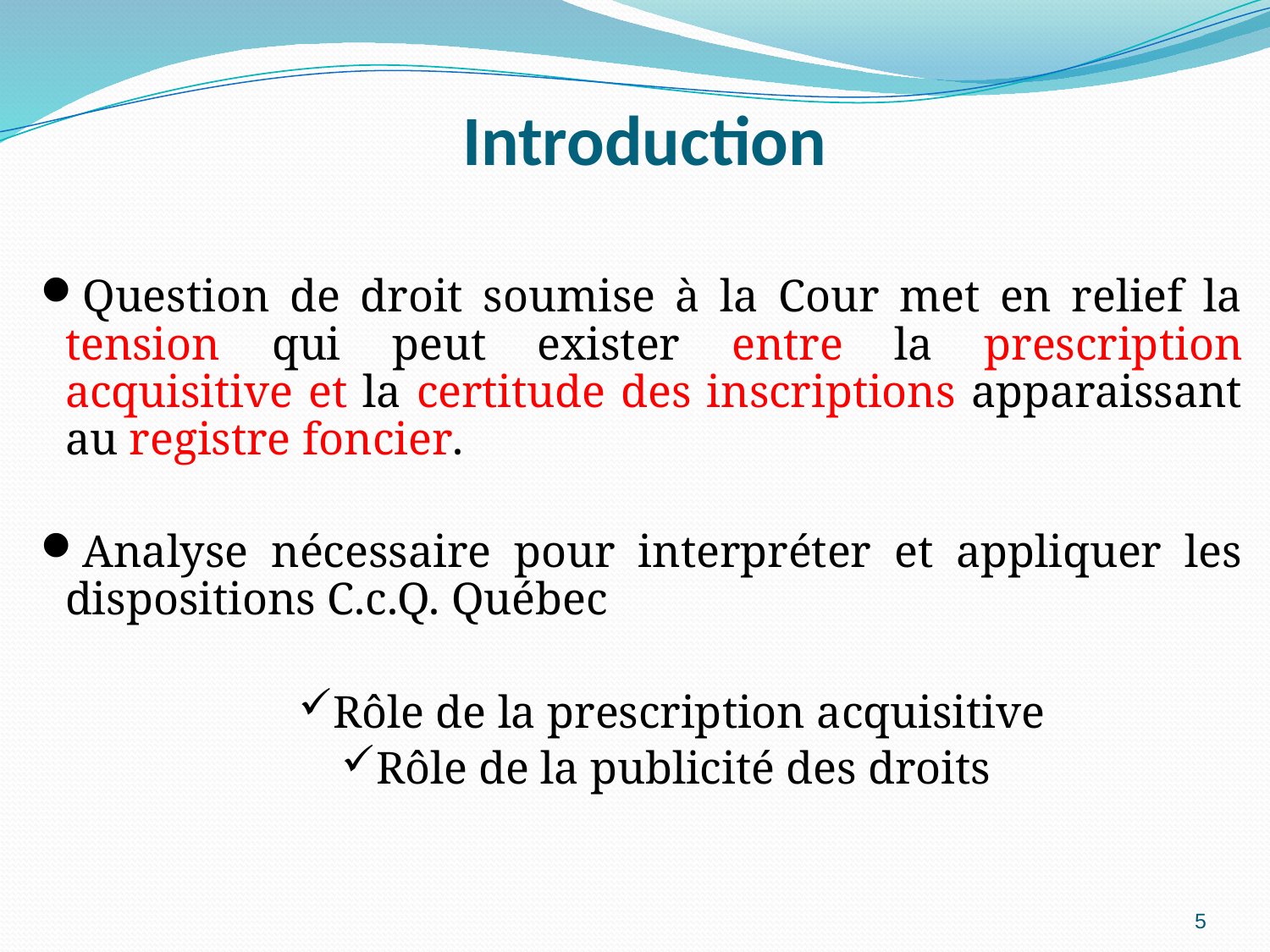

# Introduction

Question de droit soumise à la Cour met en relief la tension qui peut exister entre la prescription acquisitive et la certitude des inscriptions apparaissant au registre foncier.

Analyse nécessaire pour interpréter et appliquer les dispositions C.c.Q. Québec

Rôle de la prescription acquisitive
Rôle de la publicité des droits
5